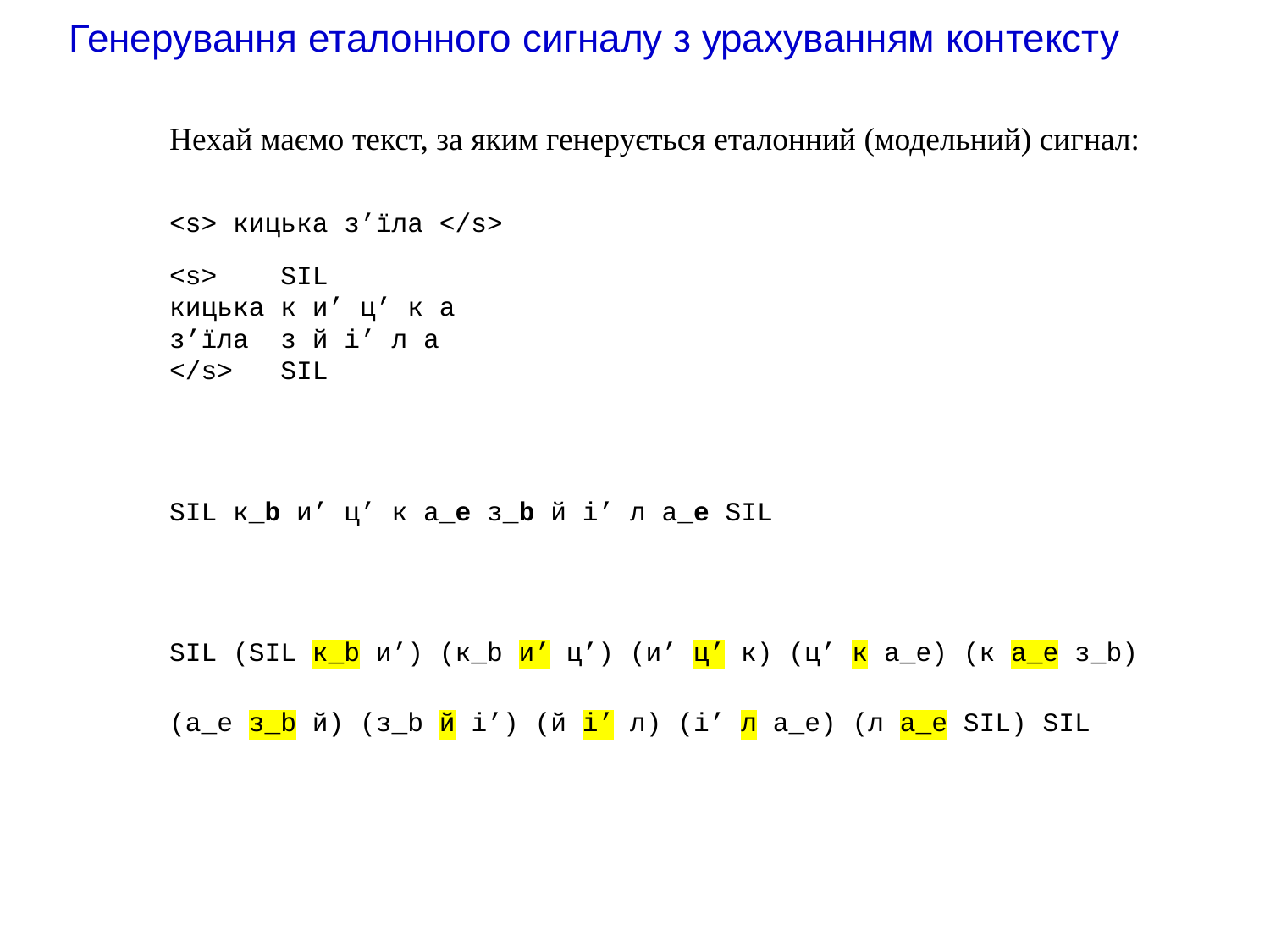

# Генерування еталонного сигналу з урахуванням контексту
Нехай маємо текст, за яким генерується еталонний (модельний) сигнал:

<s> кицька з’їла </s>
<s>    SIL
кицька к и’ ц’ к а
з’їла  з й і’ л а
</s>   SIL

SIL к_b и’ ц’ к а_e з_b й і’ л а_e SIL

SIL (SIL к_b и’) (к_b и’ ц’) (и’ ц’ к) (ц’ к а_e) (к а_e з_b)
(а_e з_b й) (з_b й і’) (й і’ л) (і’ л а_e) (л а_e SIL) SIL